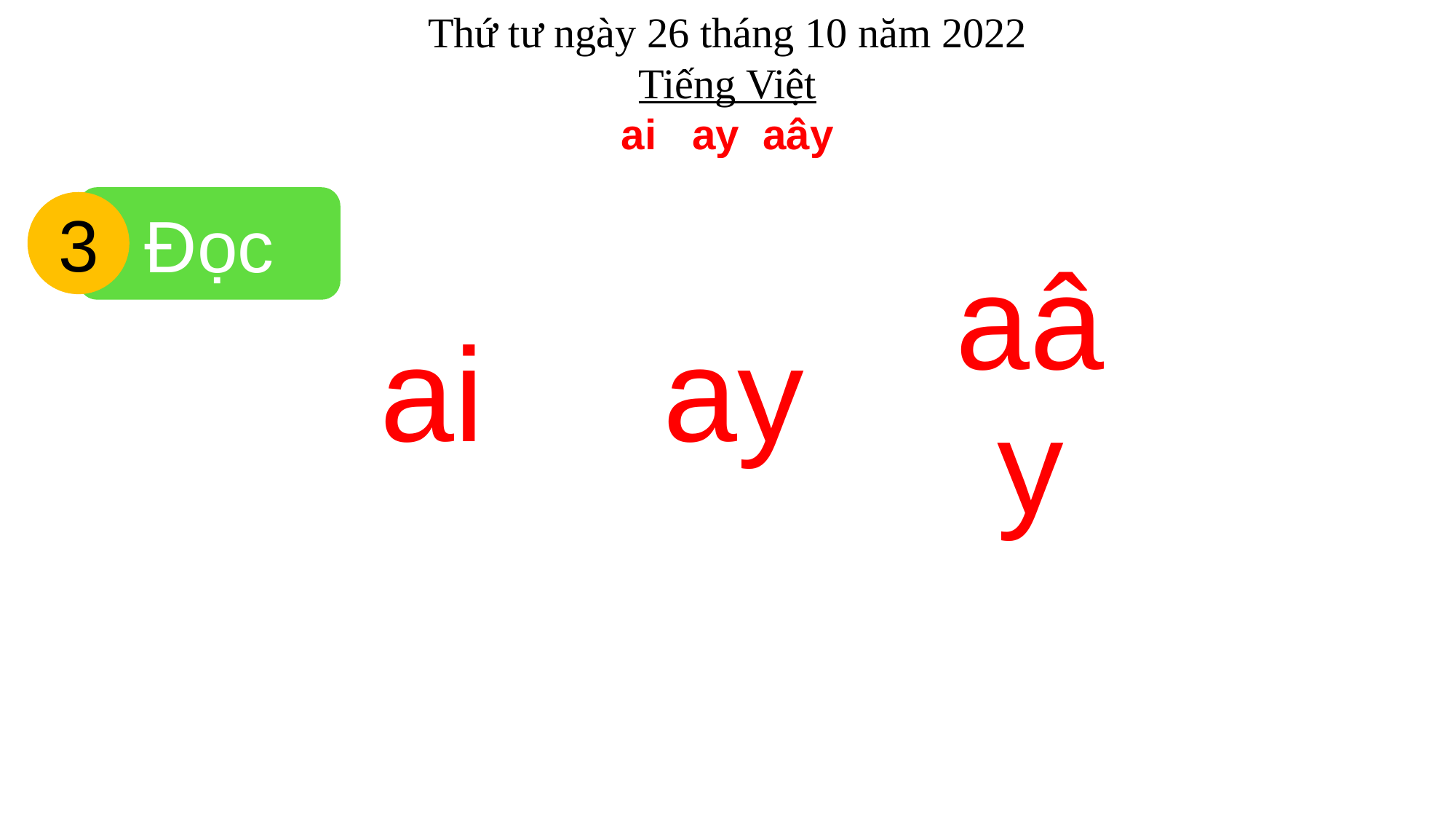

Thứ tư ngày 26 tháng 10 năm 2022
Tiếng Việt
ai   ay  aây
Đọc
3
ai
ay
aây